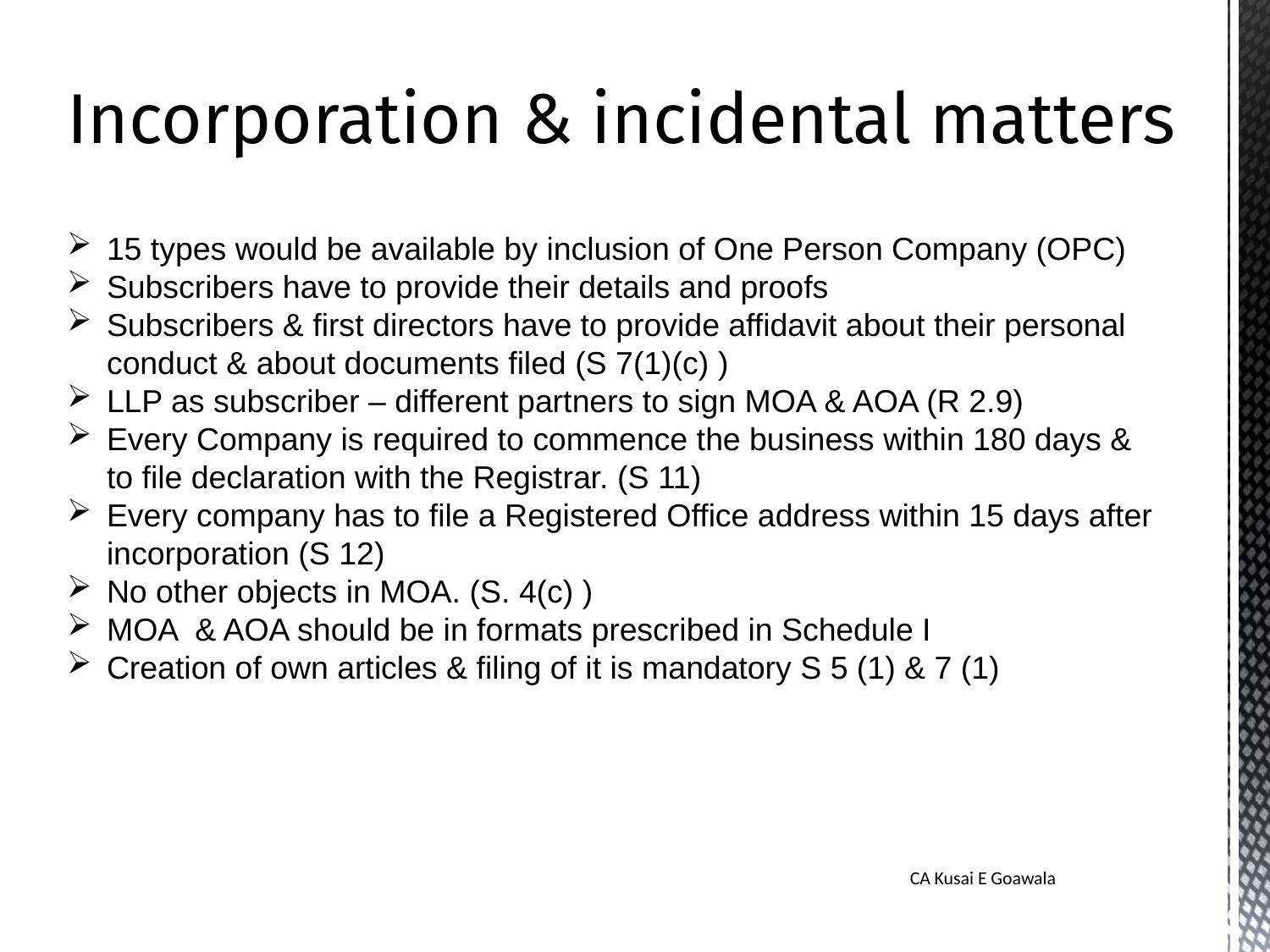

Incorporation & incidental matters
15 types would be available by inclusion of One Person Company (OPC)
Subscribers have to provide their details and proofs
Subscribers & first directors have to provide affidavit about their personal conduct & about documents filed (S 7(1)(c) )
LLP as subscriber – different partners to sign MOA & AOA (R 2.9)
Every Company is required to commence the business within 180 days & to file declaration with the Registrar. (S 11)
Every company has to file a Registered Office address within 15 days after incorporation (S 12)
No other objects in MOA. (S. 4(c) )
MOA  & AOA should be in formats prescribed in Schedule I
Creation of own articles & filing of it is mandatory S 5 (1) & 7 (1)

CA Kusai E Goawala